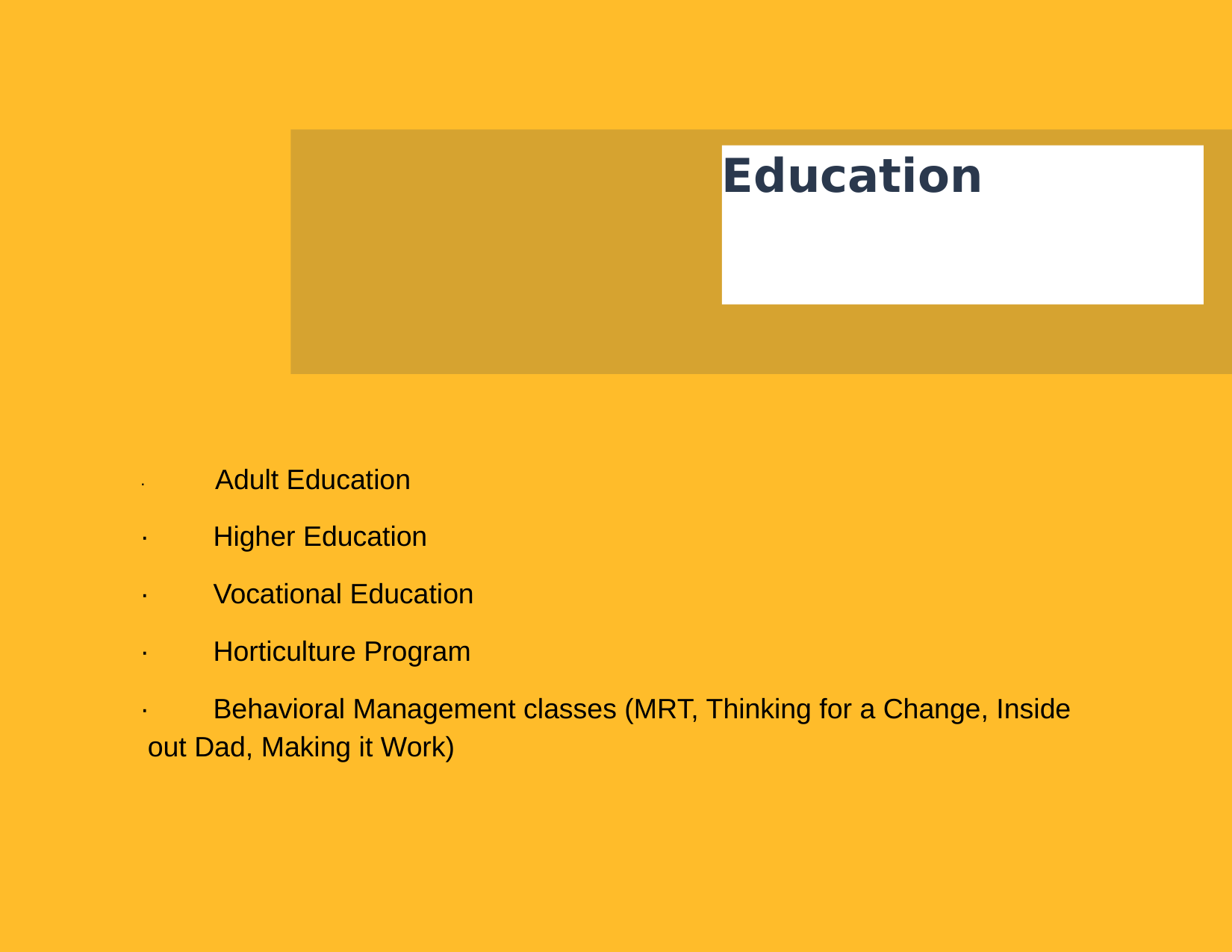

# Education
·              Adult Education
·         Higher Education
·         Vocational Education
·         Horticulture Program
·         Behavioral Management classes (MRT, Thinking for a Change, Inside    out Dad, Making it Work)